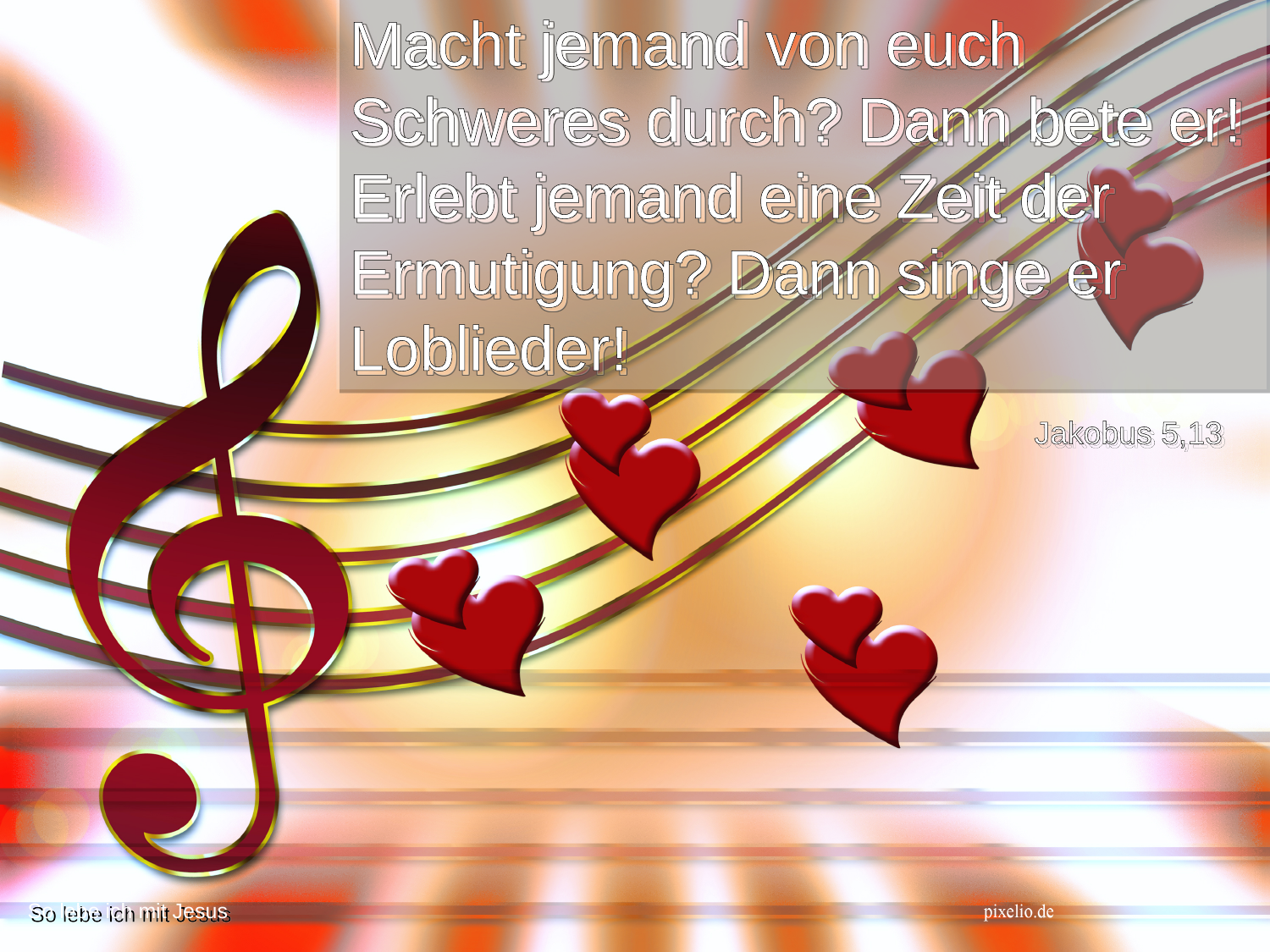

Macht jemand von euch Schweres durch? Dann bete er! Erlebt jemand eine Zeit der Ermutigung? Dann singe er Loblieder!
Jakobus 5,13
So lebe ich mit Jesus